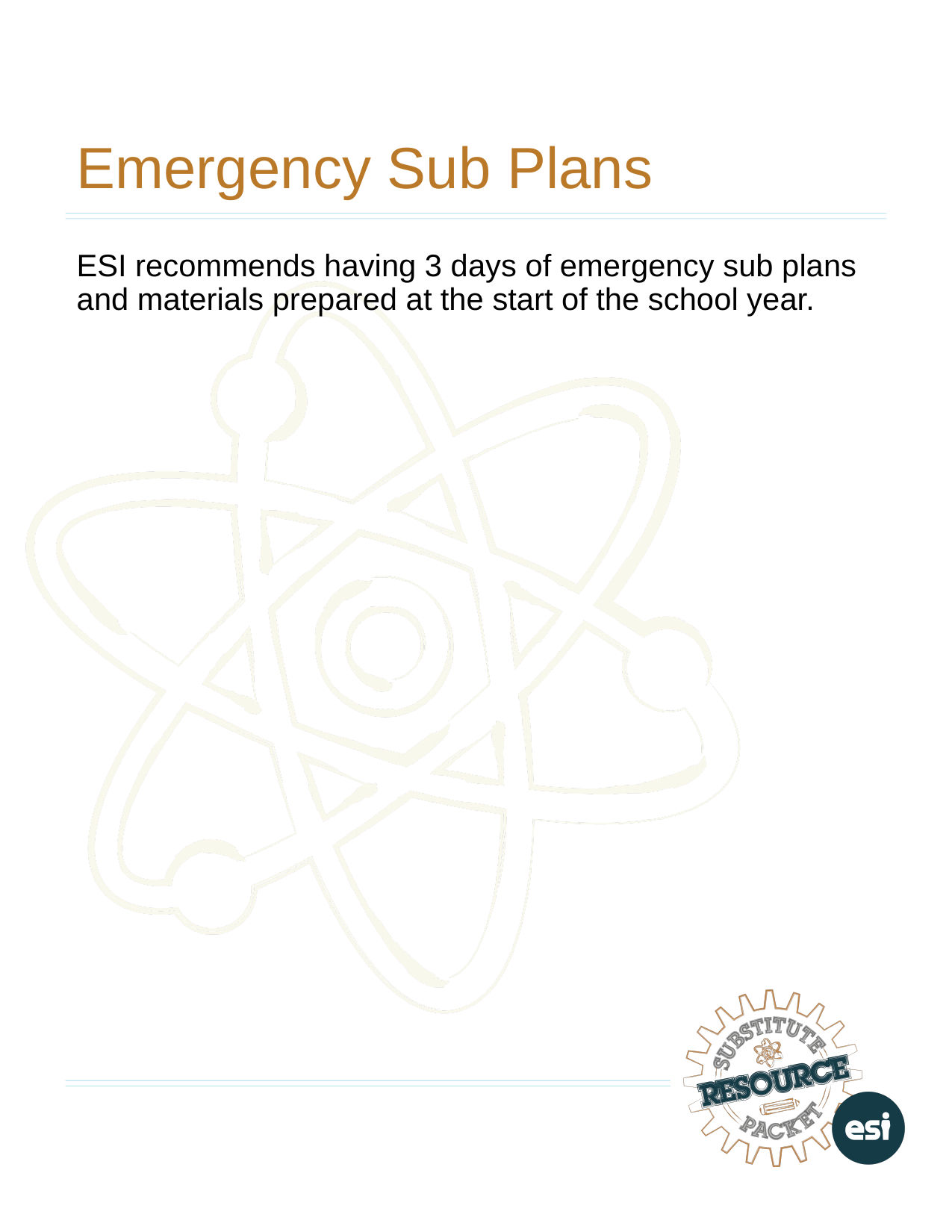

# Emergency Sub Plans
ESI recommends having 3 days of emergency sub plans and materials prepared at the start of the school year.